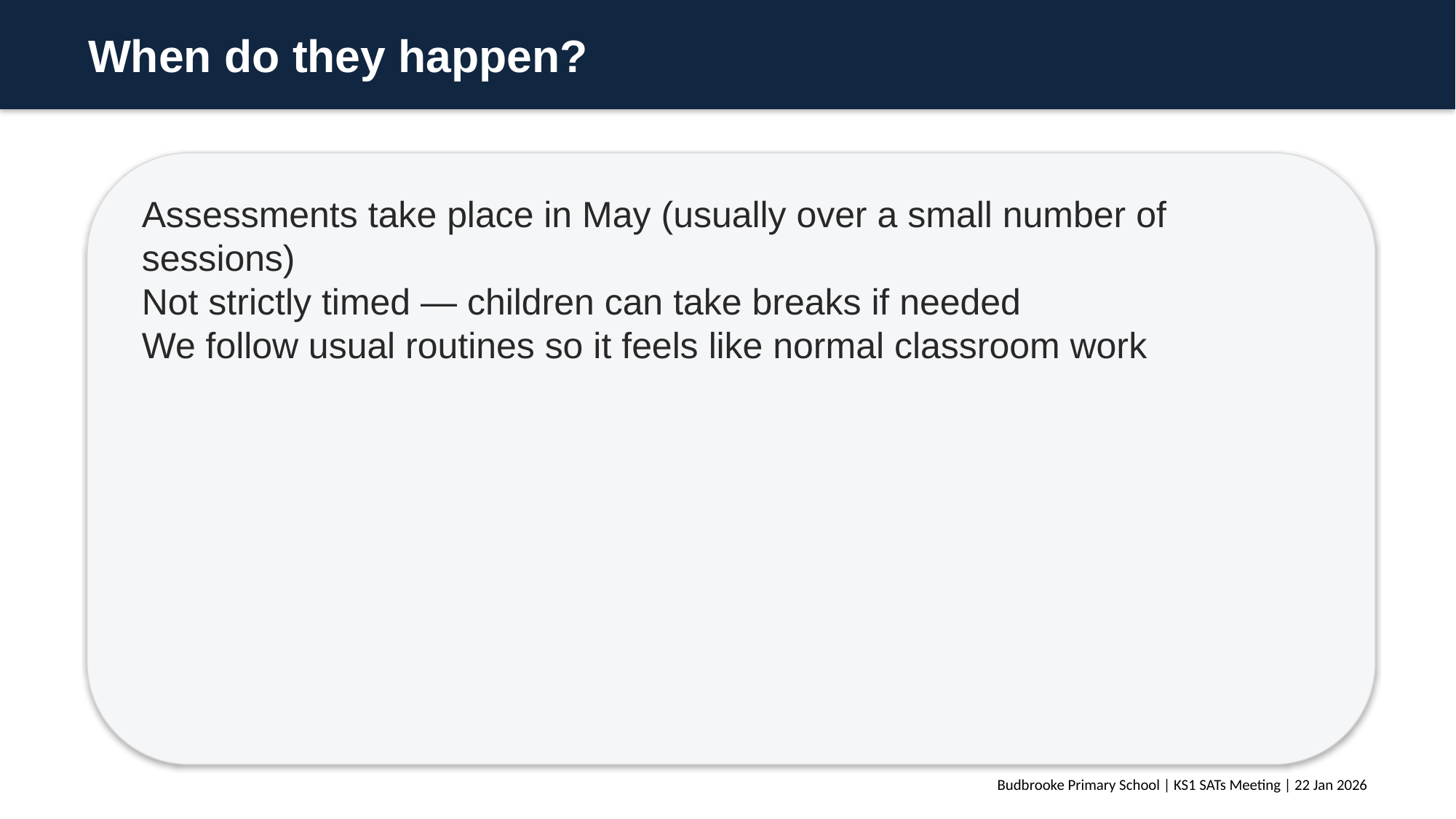

When do they happen?

Assessments take place in May (usually over a small number of sessions)
Not strictly timed — children can take breaks if needed
We follow usual routines so it feels like normal classroom work
Budbrooke Primary School | KS1 SATs Meeting | 22 Jan 2026